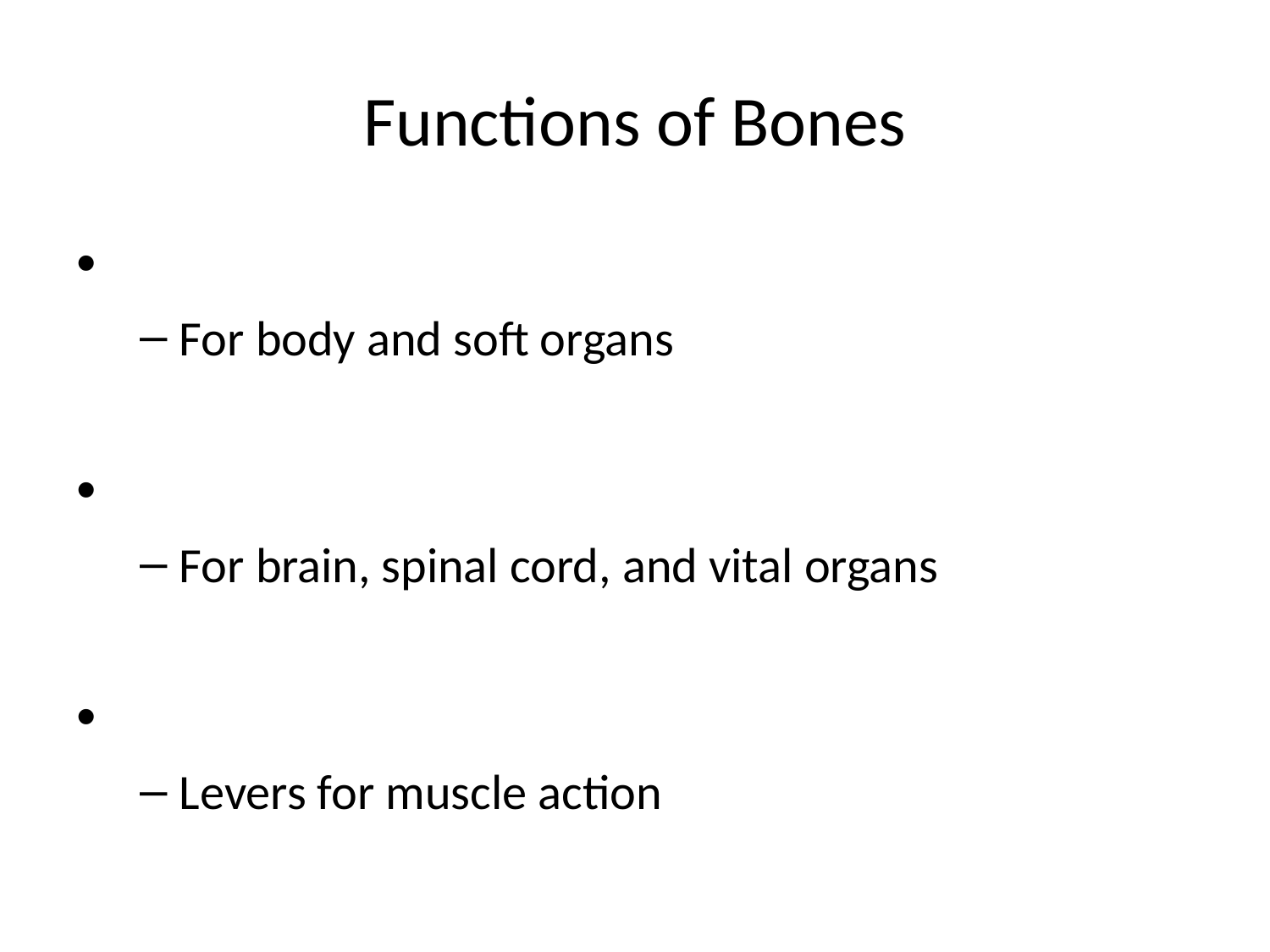

# Functions of Bones

For body and soft organs

For brain, spinal cord, and vital organs

Levers for muscle action